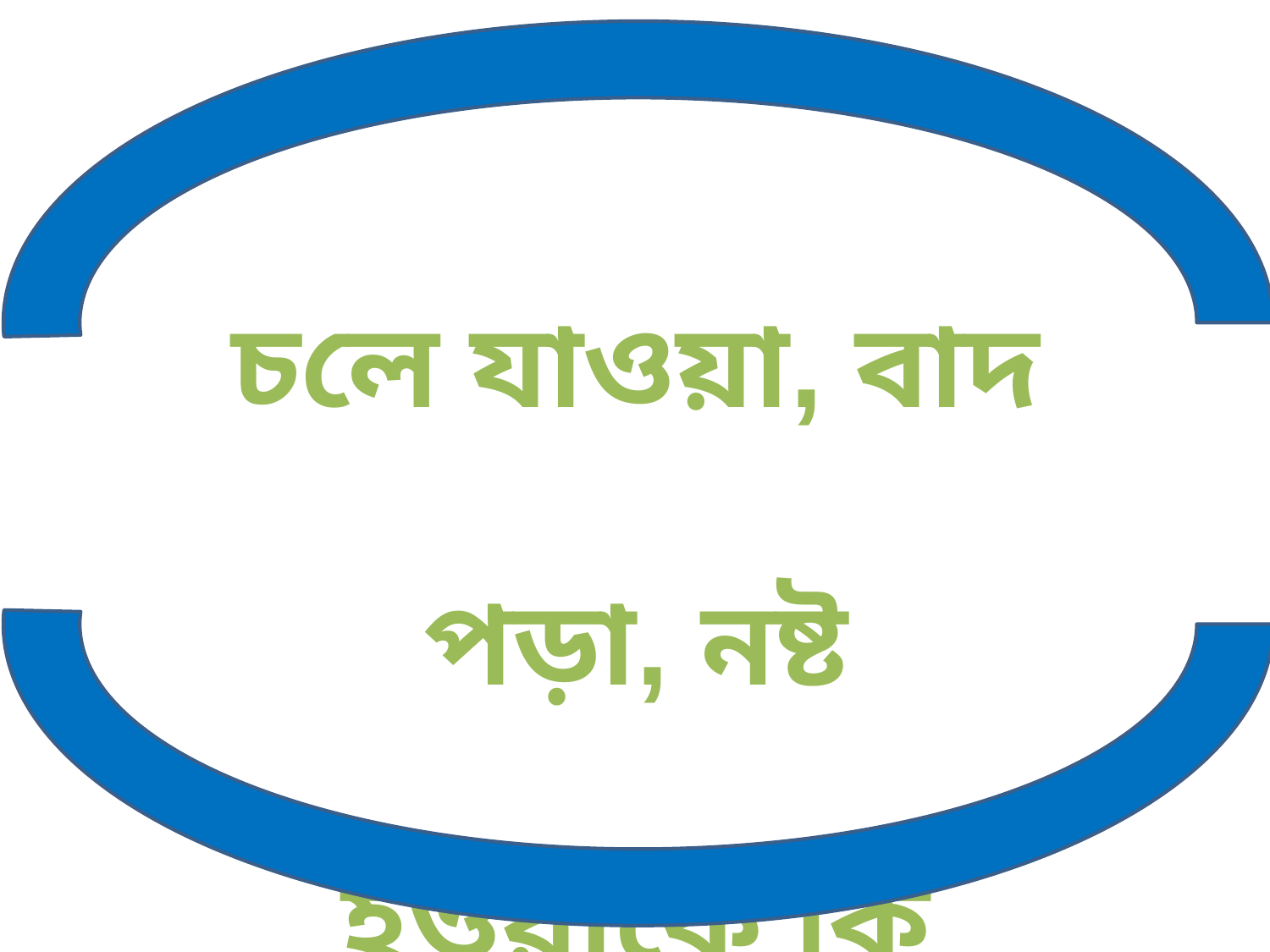

চলে যাওয়া, বাদ পড়া, নষ্ট হওয়াকে কি বলে?